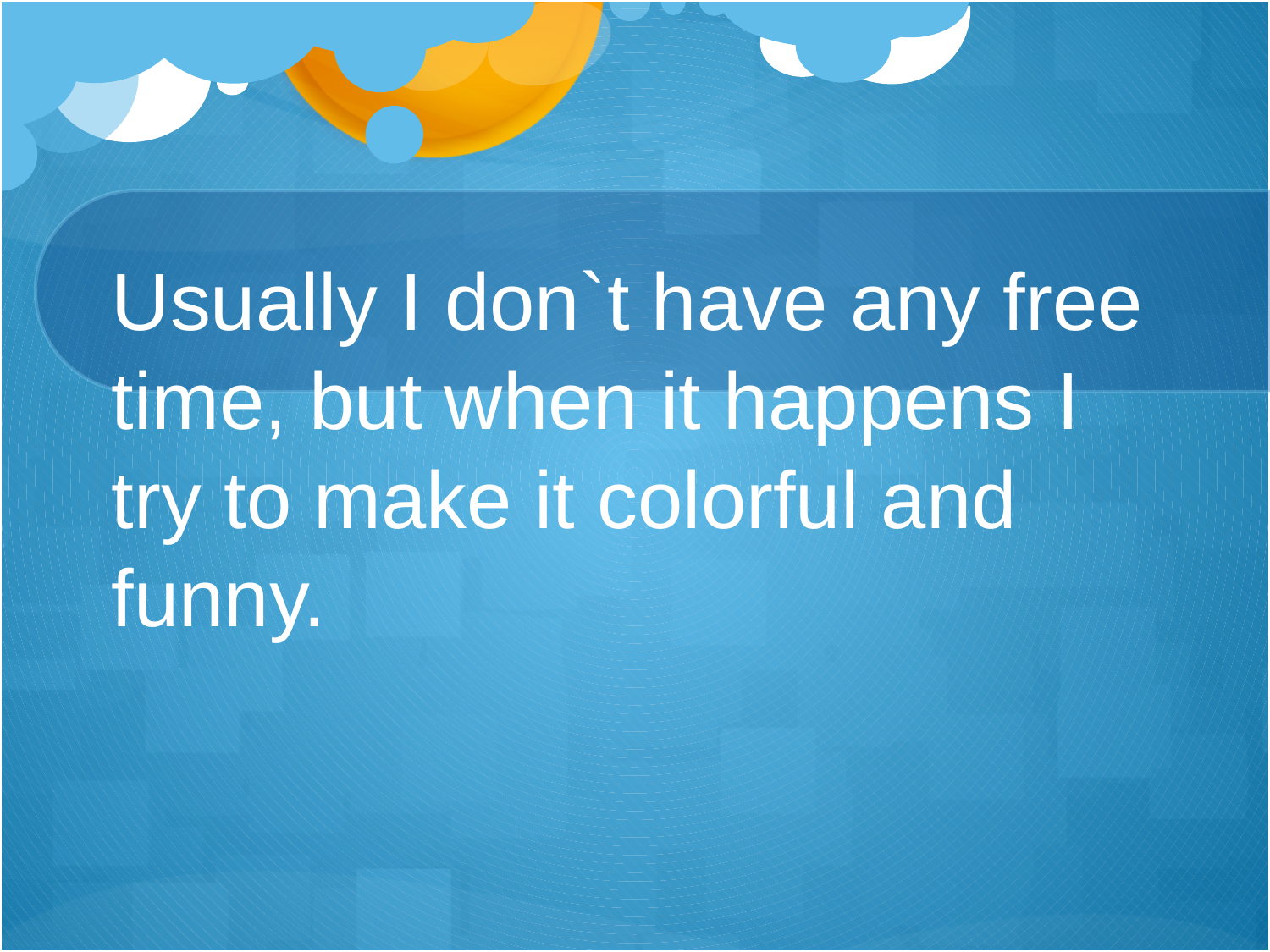

# Usually I don`t have any free time, but when it happens I try to make it colorful and funny.